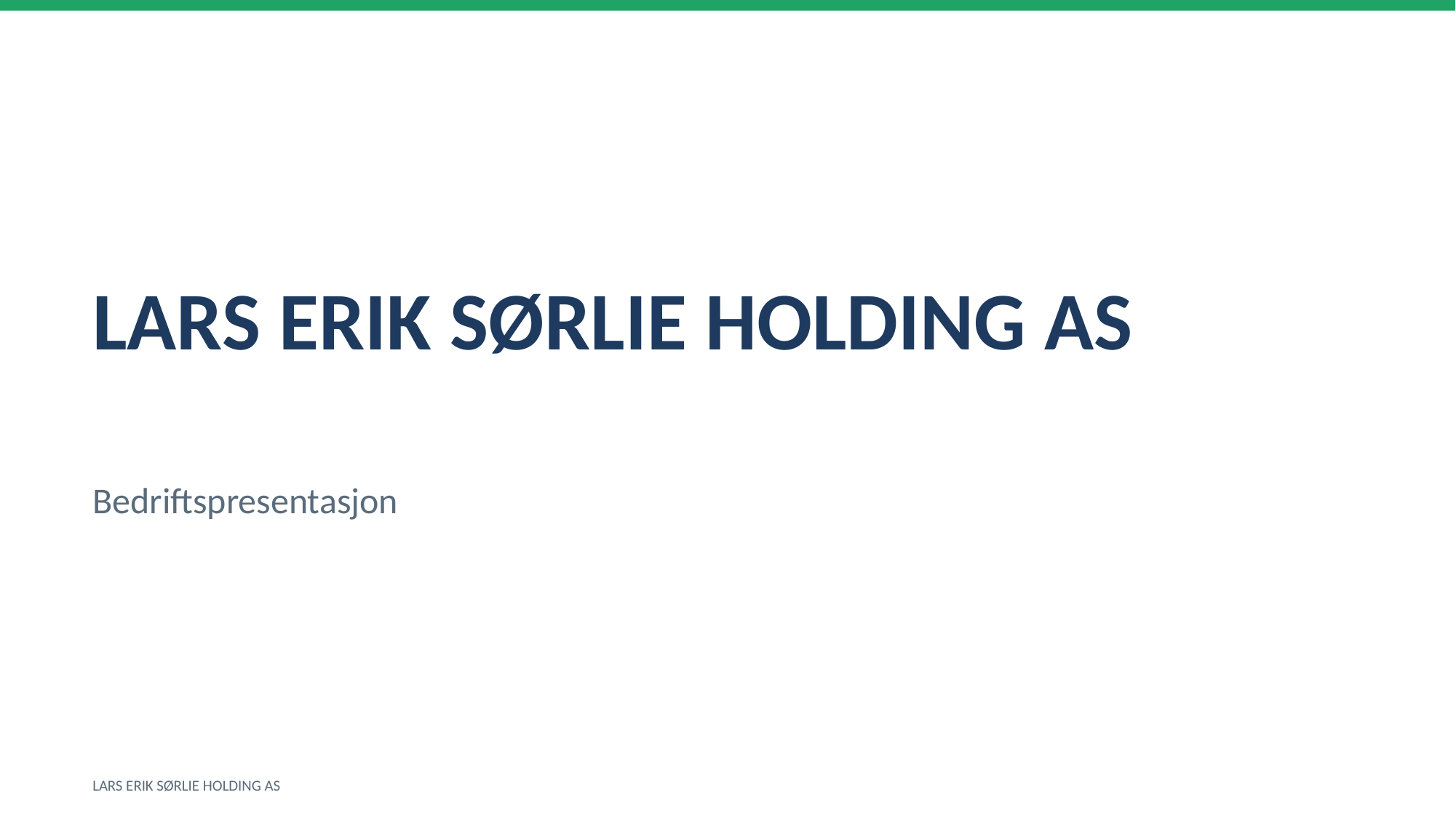

LARS ERIK SØRLIE HOLDING AS
Bedriftspresentasjon
LARS ERIK SØRLIE HOLDING AS